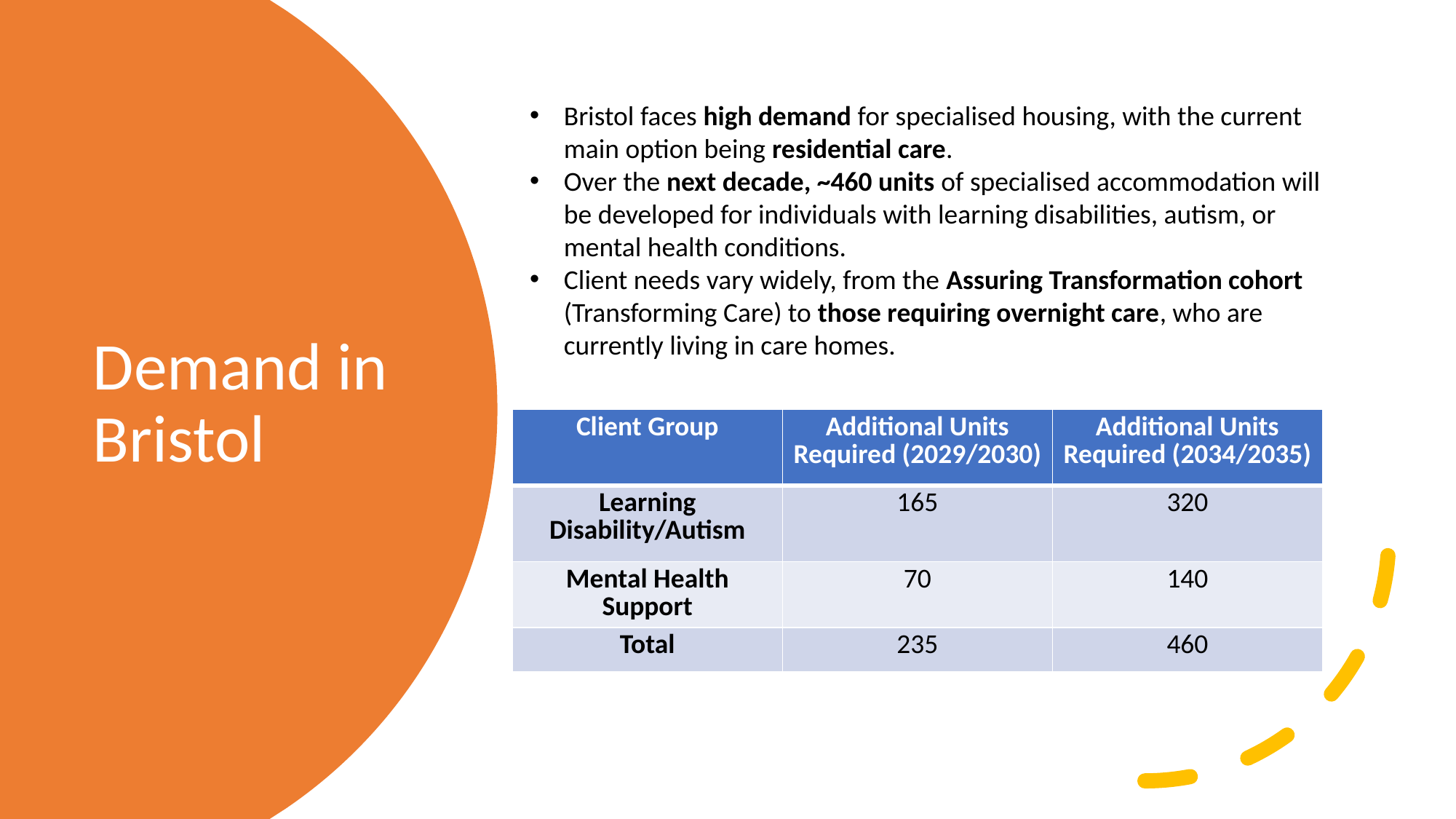

Bristol faces high demand for specialised housing, with the current main option being residential care.
Over the next decade, ~460 units of specialised accommodation will be developed for individuals with learning disabilities, autism, or mental health conditions.
Client needs vary widely, from the Assuring Transformation cohort (Transforming Care) to those requiring overnight care, who are currently living in care homes.
# Demand in Bristol

| Client Group | Additional Units Required (2029/2030) | Additional Units Required (2034/2035) |
| --- | --- | --- |
| Learning Disability/Autism | 165 | 320 |
| Mental Health Support | 70 | 140 |
| Total | 235 | 460 |